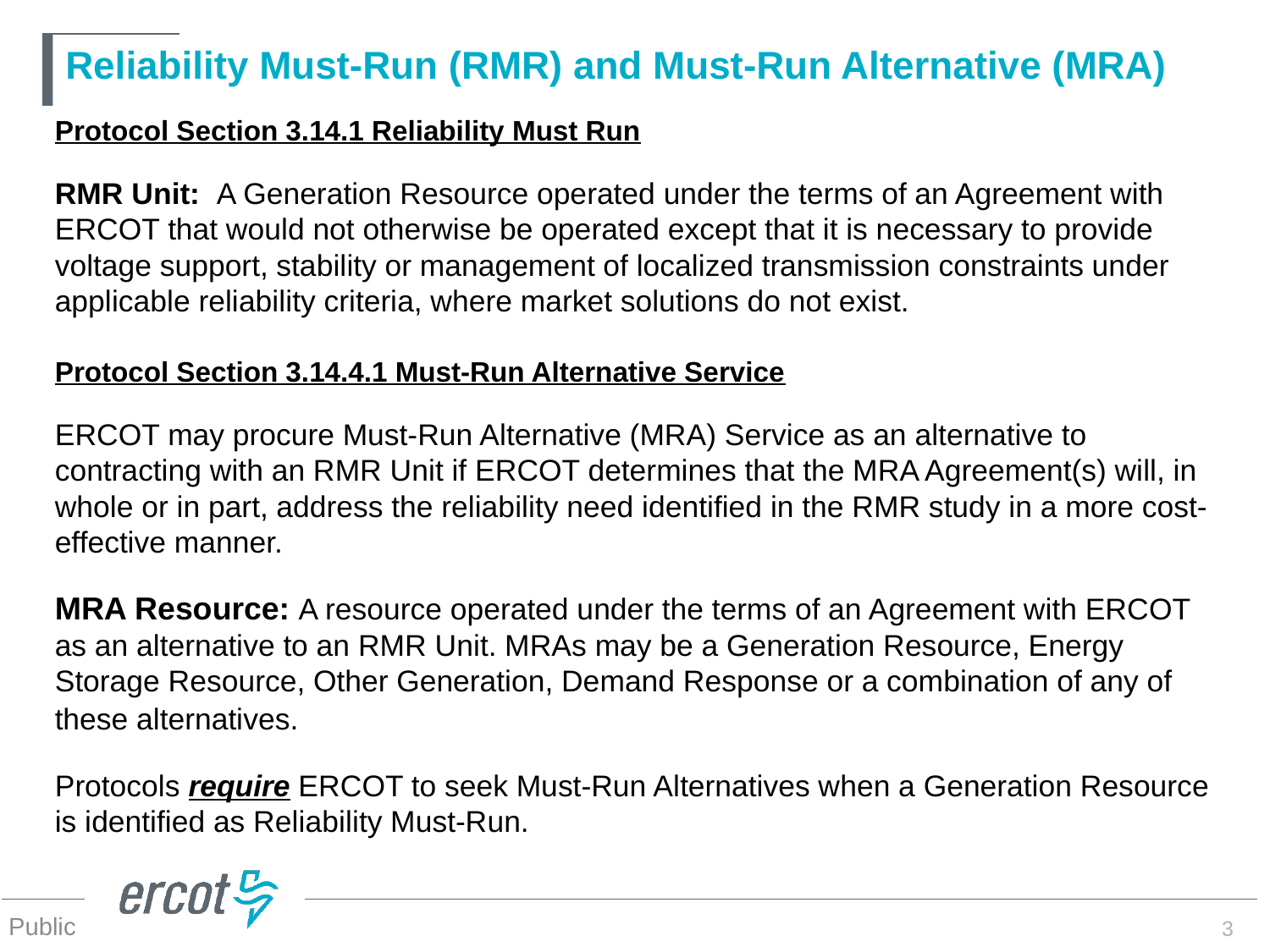

# Reliability Must-Run (RMR) and Must-Run Alternative (MRA)
Protocol Section 3.14.1 Reliability Must Run

RMR Unit:  A Generation Resource operated under the terms of an Agreement with ERCOT that would not otherwise be operated except that it is necessary to provide voltage support, stability or management of localized transmission constraints under applicable reliability criteria, where market solutions do not exist.

Protocol Section 3.14.4.1 Must-Run Alternative Service

ERCOT may procure Must-Run Alternative (MRA) Service as an alternative to contracting with an RMR Unit if ERCOT determines that the MRA Agreement(s) will, in whole or in part, address the reliability need identified in the RMR study in a more cost-effective manner.

MRA Resource: A resource operated under the terms of an Agreement with ERCOT as an alternative to an RMR Unit. MRAs may be a Generation Resource, Energy Storage Resource, Other Generation, Demand Response or a combination of any of these alternatives.

Protocols require ERCOT to seek Must-Run Alternatives when a Generation Resource is identified as Reliability Must-Run.

3